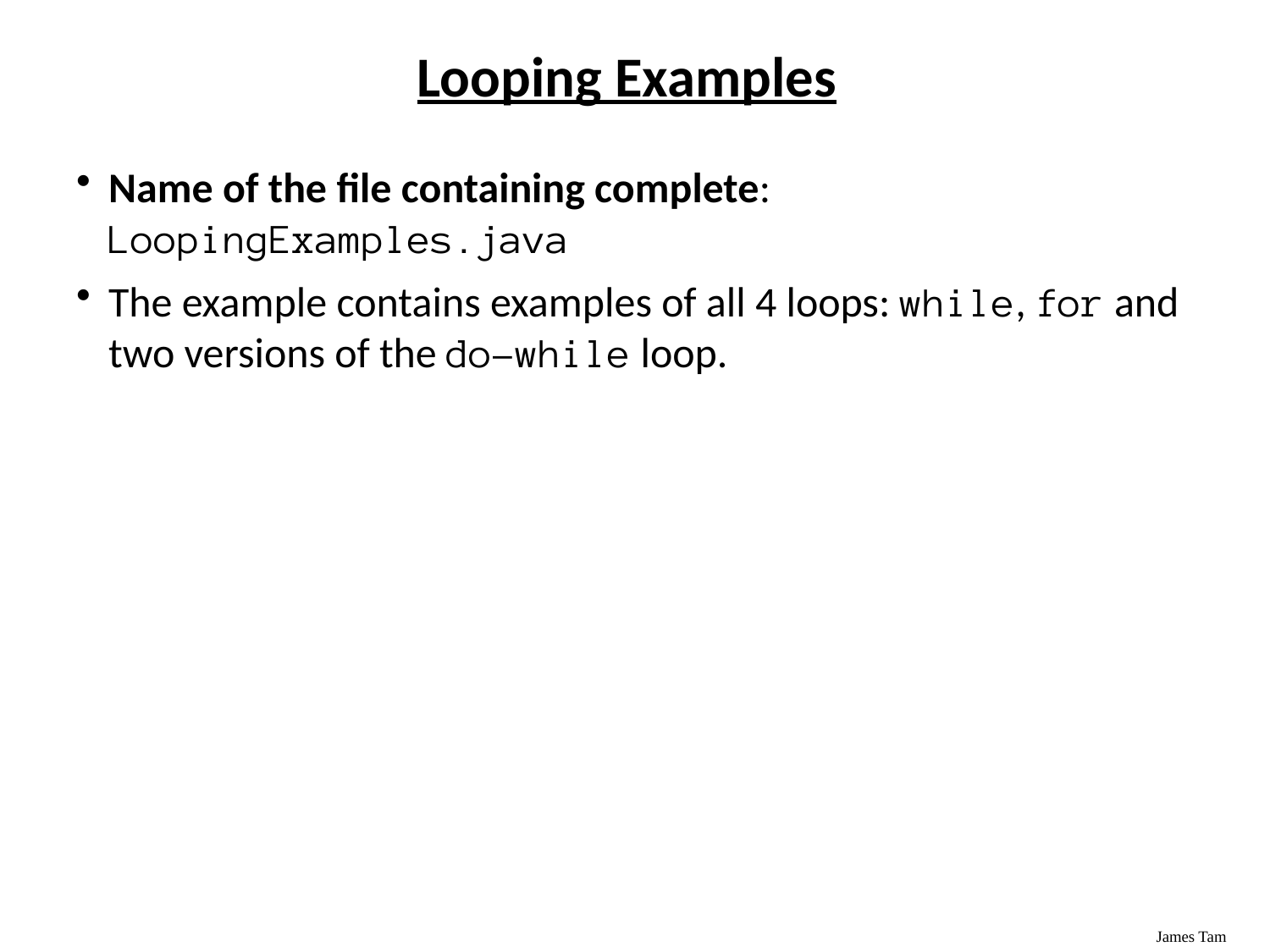

# Looping Examples
Name of the file containing complete: LoopingExamples.java
The example contains examples of all 4 loops: while, for and two versions of the do-while loop.